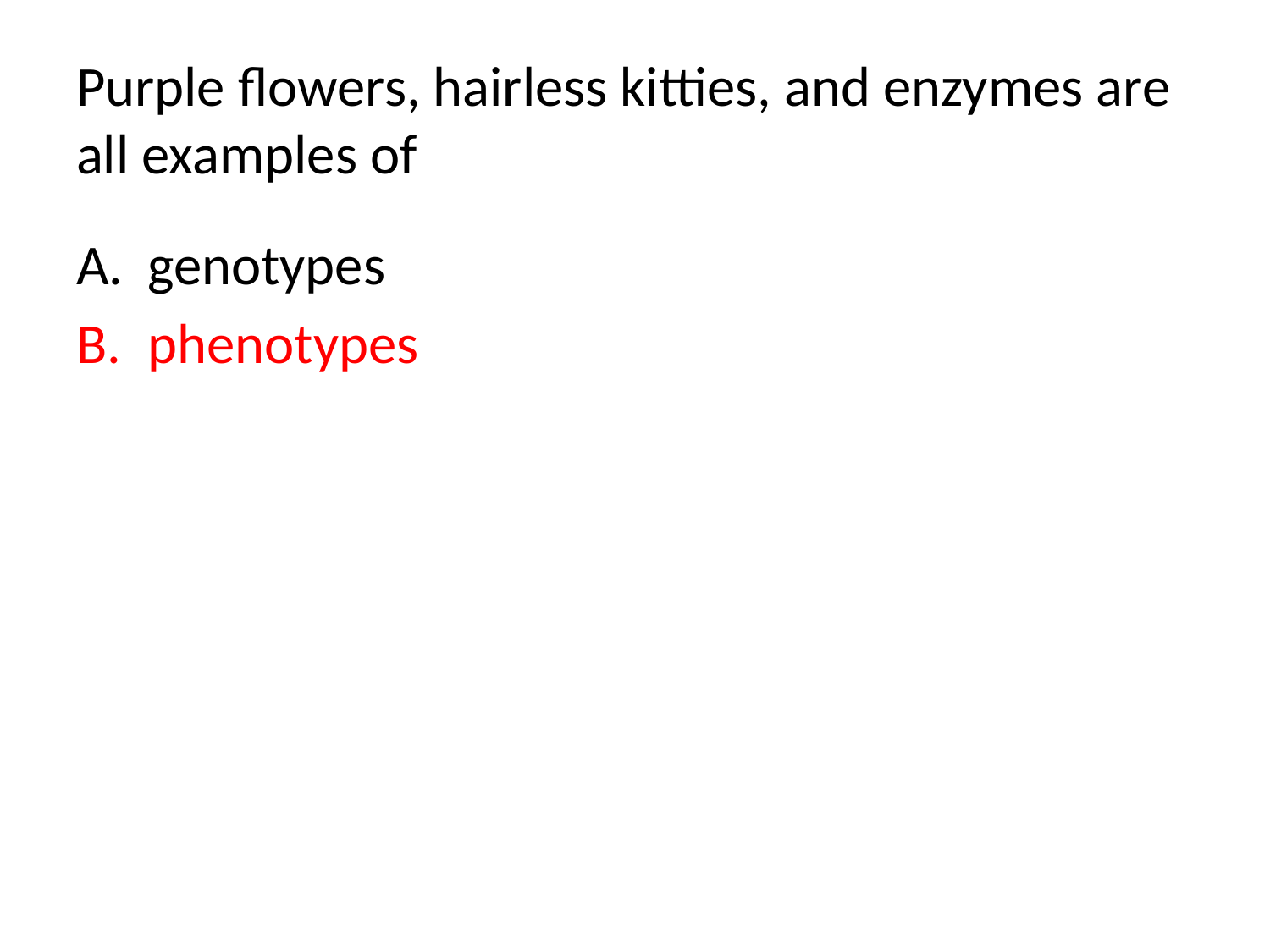

# Purple flowers, hairless kitties, and enzymes are all examples of
genotypes
phenotypes